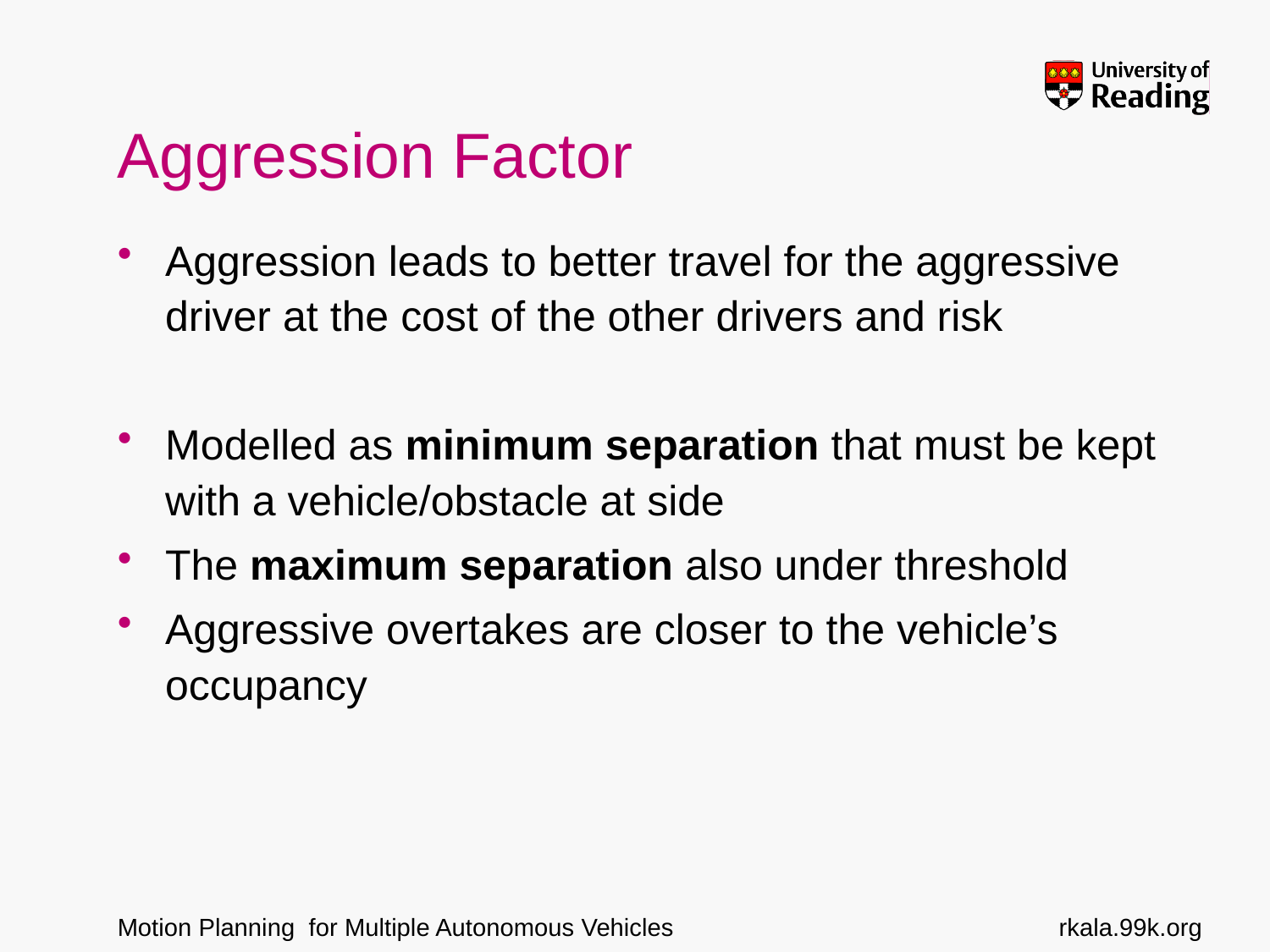

# Aggression Factor
Aggression leads to better travel for the aggressive driver at the cost of the other drivers and risk

Modelled as minimum separation that must be kept with a vehicle/obstacle at side
The maximum separation also under threshold
Aggressive overtakes are closer to the vehicle’s occupancy
rkala.99k.org